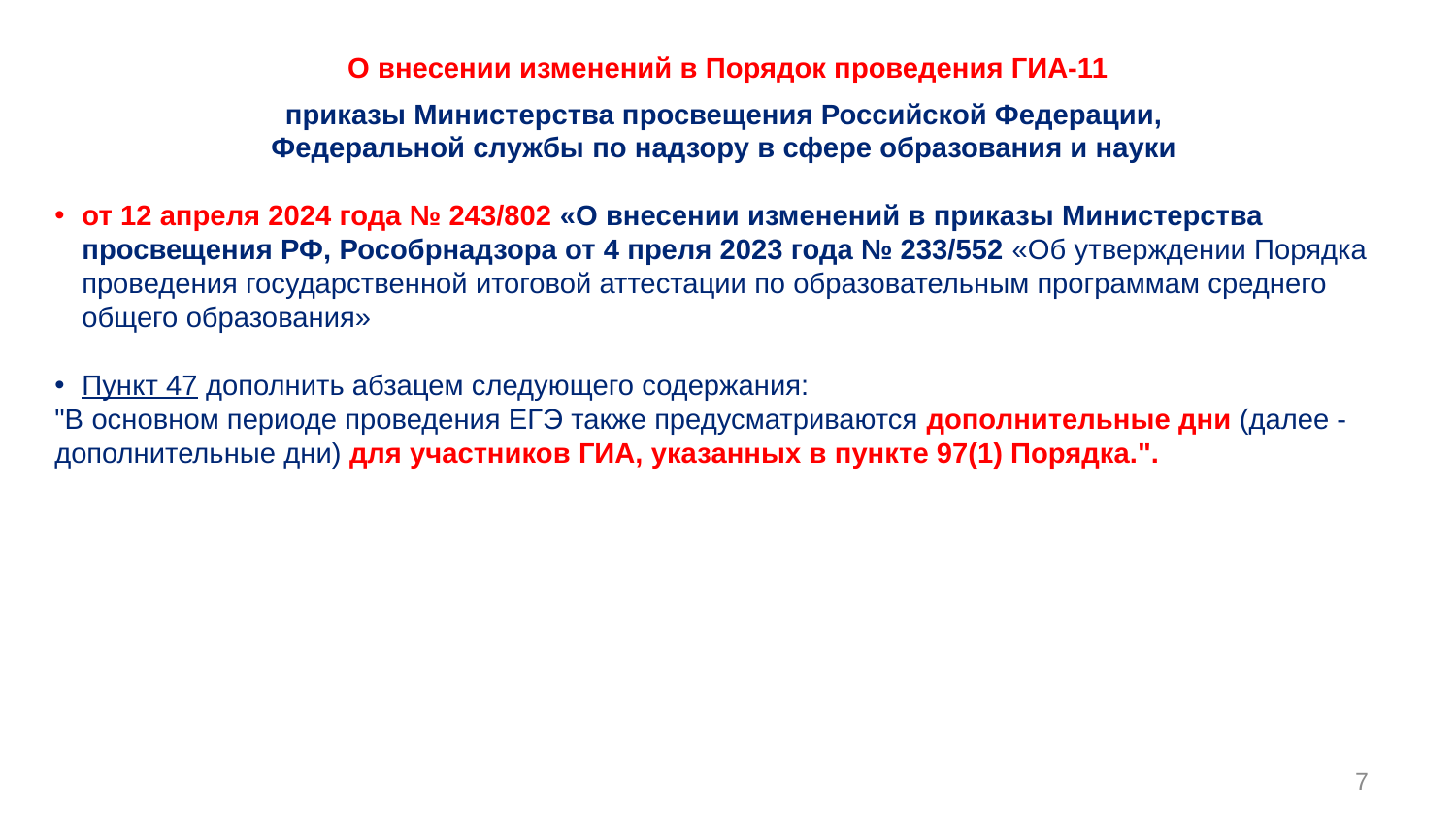

О внесении изменений в Порядок проведения ГИА-11
приказы Министерства просвещения Российской Федерации,
Федеральной службы по надзору в сфере образования и науки

от 12 апреля 2024 года № 243/802 «О внесении изменений в приказы Министерства просвещения РФ, Рособрнадзора от 4 преля 2023 года № 233/552 «Об утверждении Порядка проведения государственной итоговой аттестации по образовательным программам среднего общего образования»

Пункт 47 дополнить абзацем следующего содержания:
"В основном периоде проведения ЕГЭ также предусматриваются дополнительные дни (далее - дополнительные дни) для участников ГИА, указанных в пункте 97(1) Порядка.".

7